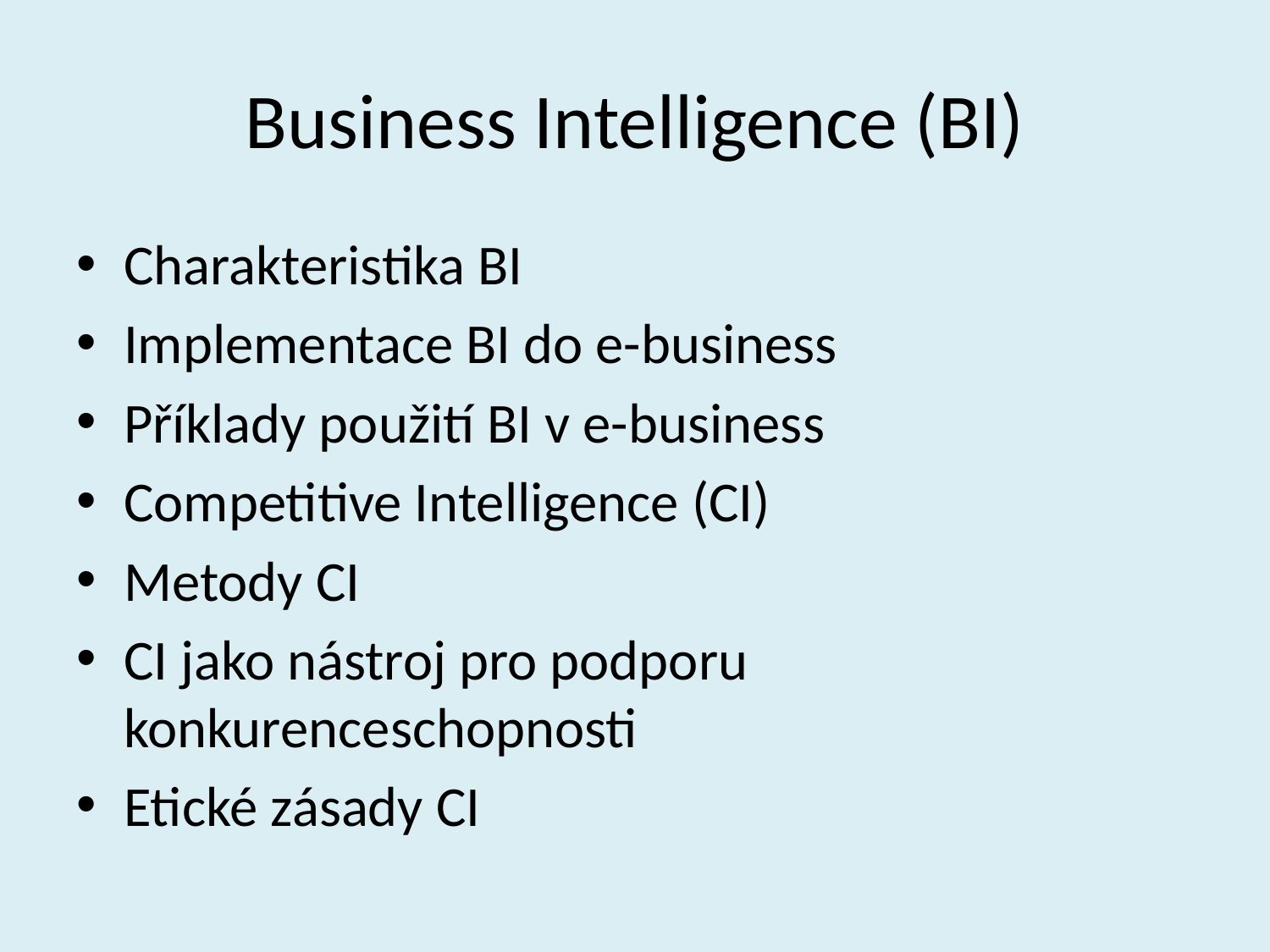

# Business Intelligence (BI)
Charakteristika BI
Implementace BI do e-business
Příklady použití BI v e-business
Competitive Intelligence (CI)
Metody CI
CI jako nástroj pro podporu konkurenceschopnosti
Etické zásady CI